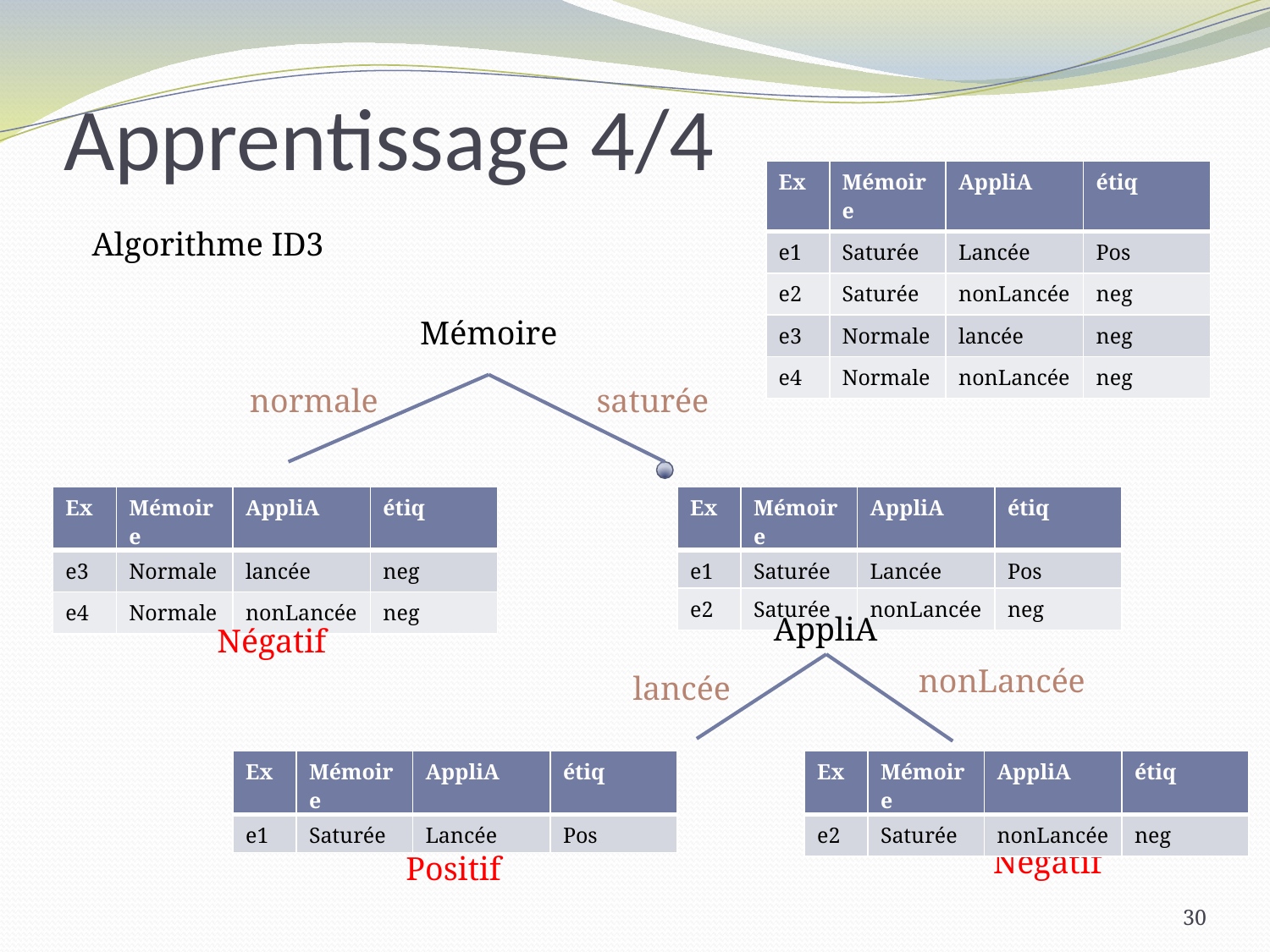

# Apprentissage 4/4
| Ex | Mémoire | AppliA | étiq |
| --- | --- | --- | --- |
| e1 | Saturée | Lancée | Pos |
| e2 | Saturée | nonLancée | neg |
| e3 | Normale | lancée | neg |
| e4 | Normale | nonLancée | neg |
Algorithme ID3
Mémoire
saturée
normale

| Ex | Mémoire | AppliA | étiq |
| --- | --- | --- | --- |
| e3 | Normale | lancée | neg |
| e4 | Normale | nonLancée | neg |
| Ex | Mémoire | AppliA | étiq |
| --- | --- | --- | --- |
| e1 | Saturée | Lancée | Pos |
| e2 | Saturée | nonLancée | neg |
AppliA
nonLancée
lancée
Négatif
| Ex | Mémoire | AppliA | étiq |
| --- | --- | --- | --- |
| e1 | Saturée | Lancée | Pos |
| Ex | Mémoire | AppliA | étiq |
| --- | --- | --- | --- |
| e2 | Saturée | nonLancée | neg |
Négatif
Positif
30